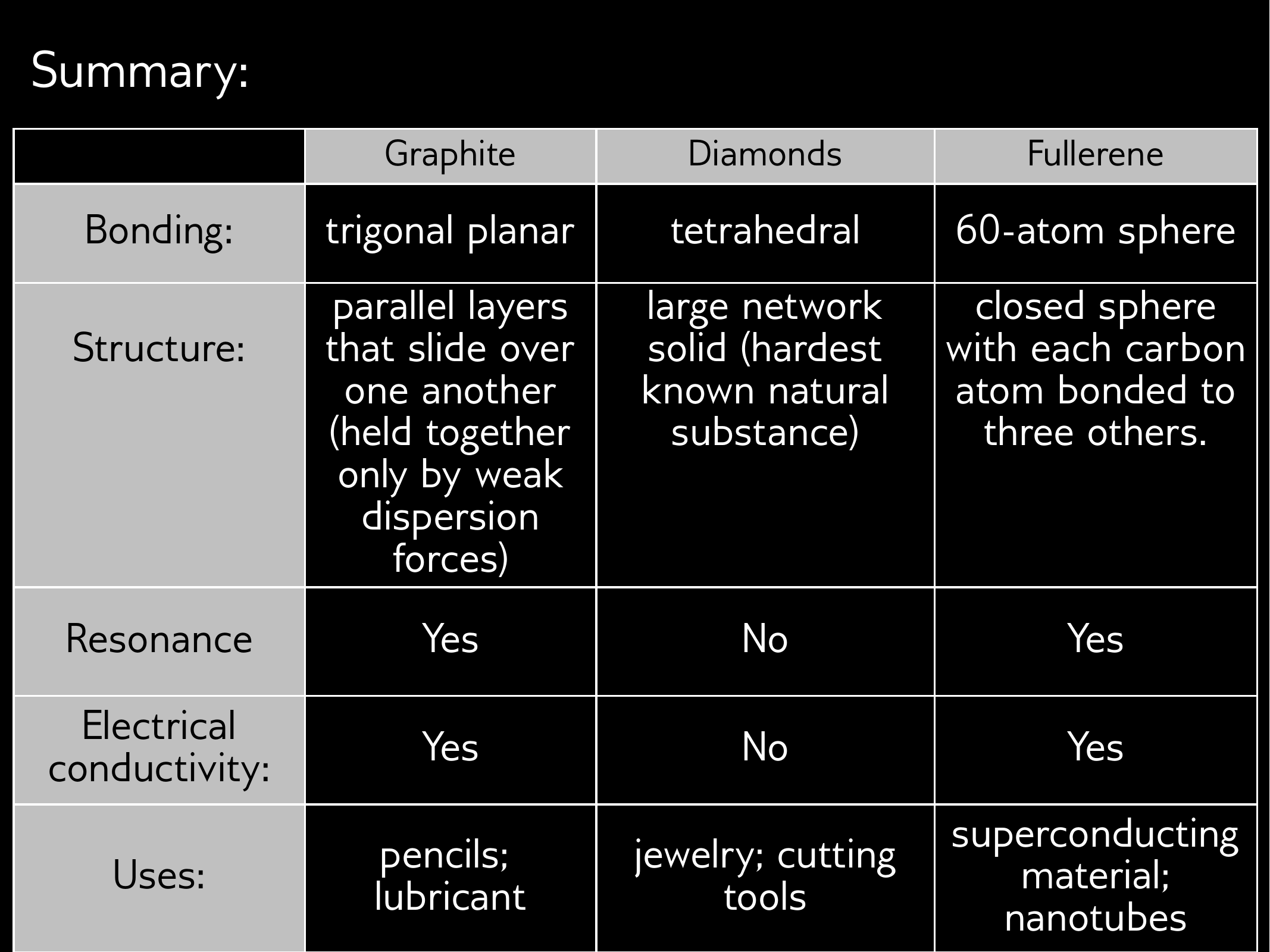

Summary:
|  | Graphite | Diamonds | Fullerene |
| --- | --- | --- | --- |
| Bonding: | trigonal planar | tetrahedral | 60-atom sphere |
| Structure: | parallel layers that slide over one another (held together only by weak dispersion forces) | large network solid (hardest known natural substance) | closed sphere with each carbon atom bonded to three others. |
| Resonance | Yes | No | Yes |
| Electrical conductivity: | Yes | No | Yes |
| Uses: | pencils; lubricant | jewelry; cutting tools | superconducting material; nanotubes |